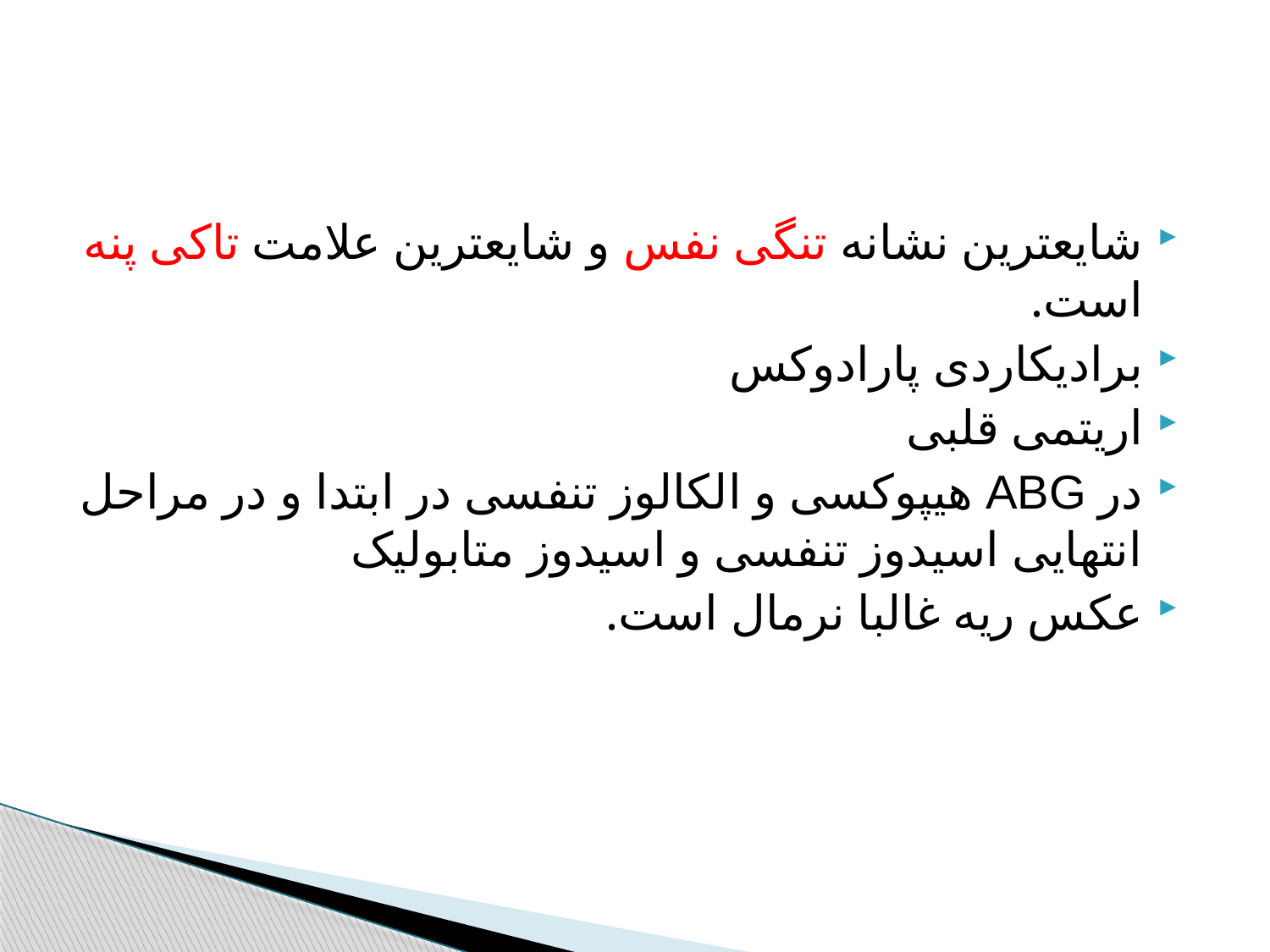

#
شایعترین نشانه تنگی نفس و شایعترین علامت تاکی پنه است.
برادیکاردی پارادوکس
اریتمی قلبی
در ABG هیپوکسی و الکالوز تنفسی در ابتدا و در مراحل انتهایی اسیدوز تنفسی و اسیدوز متابولیک
عکس ریه غالبا نرمال است.